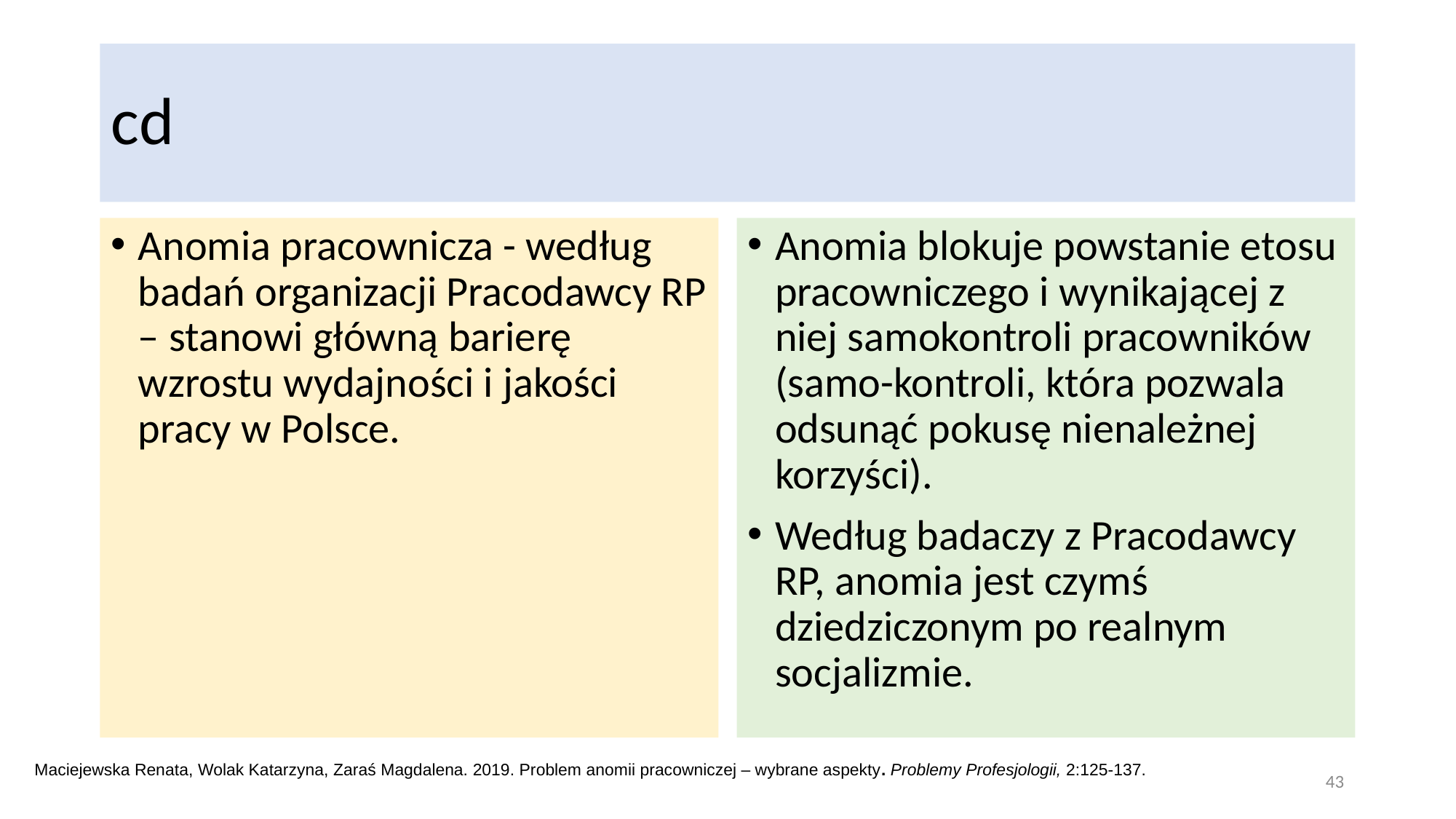

# cd
Anomia pracownicza - według badań organizacji Pracodawcy RP – stanowi główną barierę wzrostu wydajności i jakości pracy w Polsce.
Anomia blokuje powstanie etosu pracowniczego i wynikającej z niej samokontroli pracowników (samo-kontroli, która pozwala odsunąć pokusę nienależnej korzyści).
Według badaczy z Pracodawcy RP, anomia jest czymś dziedziczonym po realnym socjalizmie.

Maciejewska Renata, Wolak Katarzyna, Zaraś Magdalena. 2019. Problem anomii pracowniczej – wybrane aspekty. Problemy Profesjologii, 2:125-137.
43